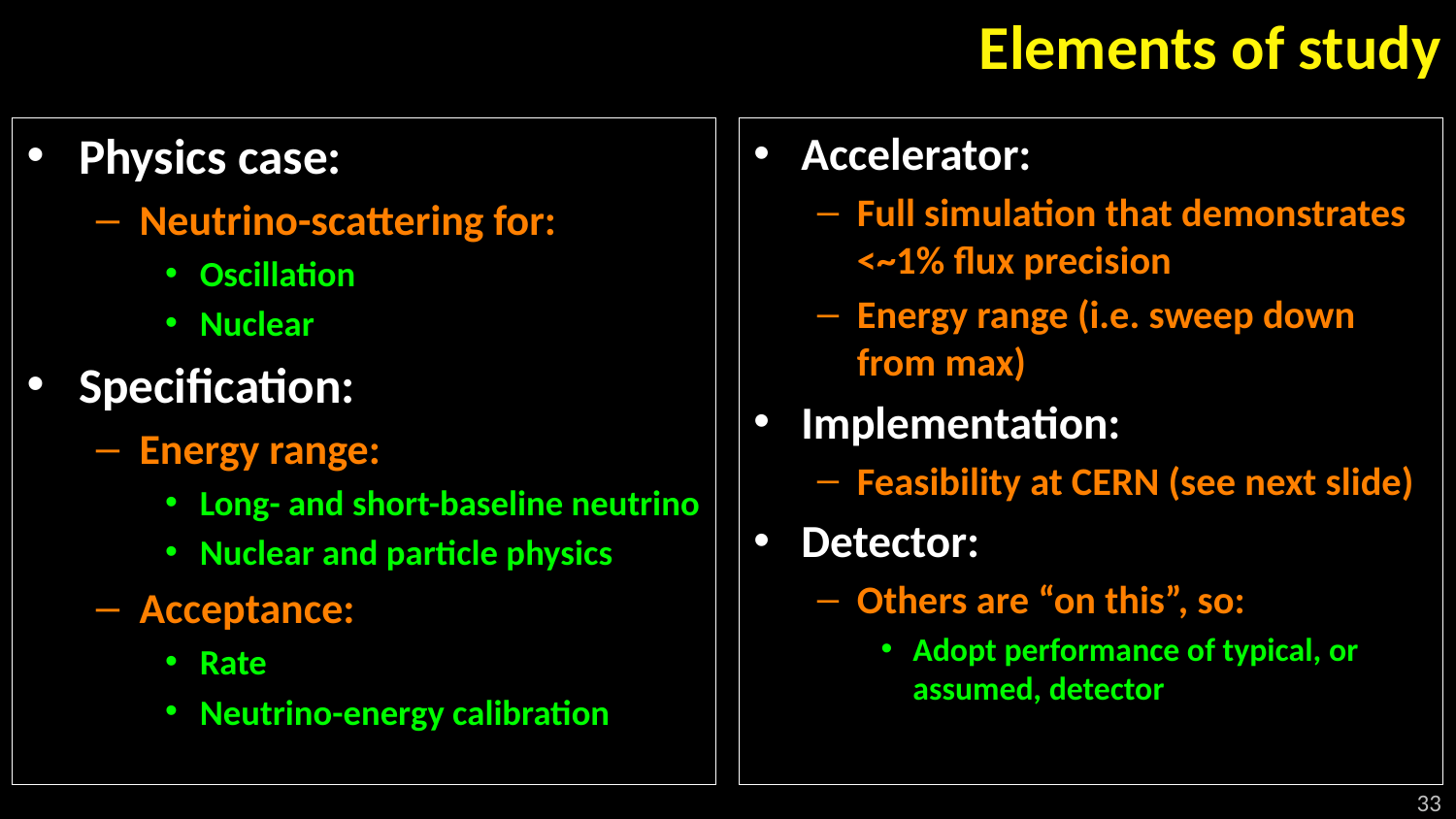

# Elements of study
Physics case:
Neutrino-scattering for:
Oscillation
Nuclear
Specification:
Energy range:
Long- and short-baseline neutrino
Nuclear and particle physics
Acceptance:
Rate
Neutrino-energy calibration
Accelerator:
Full simulation that demonstrates <~1% flux precision
Energy range (i.e. sweep down from max)
Implementation:
Feasibility at CERN (see next slide)
Detector:
Others are “on this”, so:
Adopt performance of typical, or assumed, detector
33